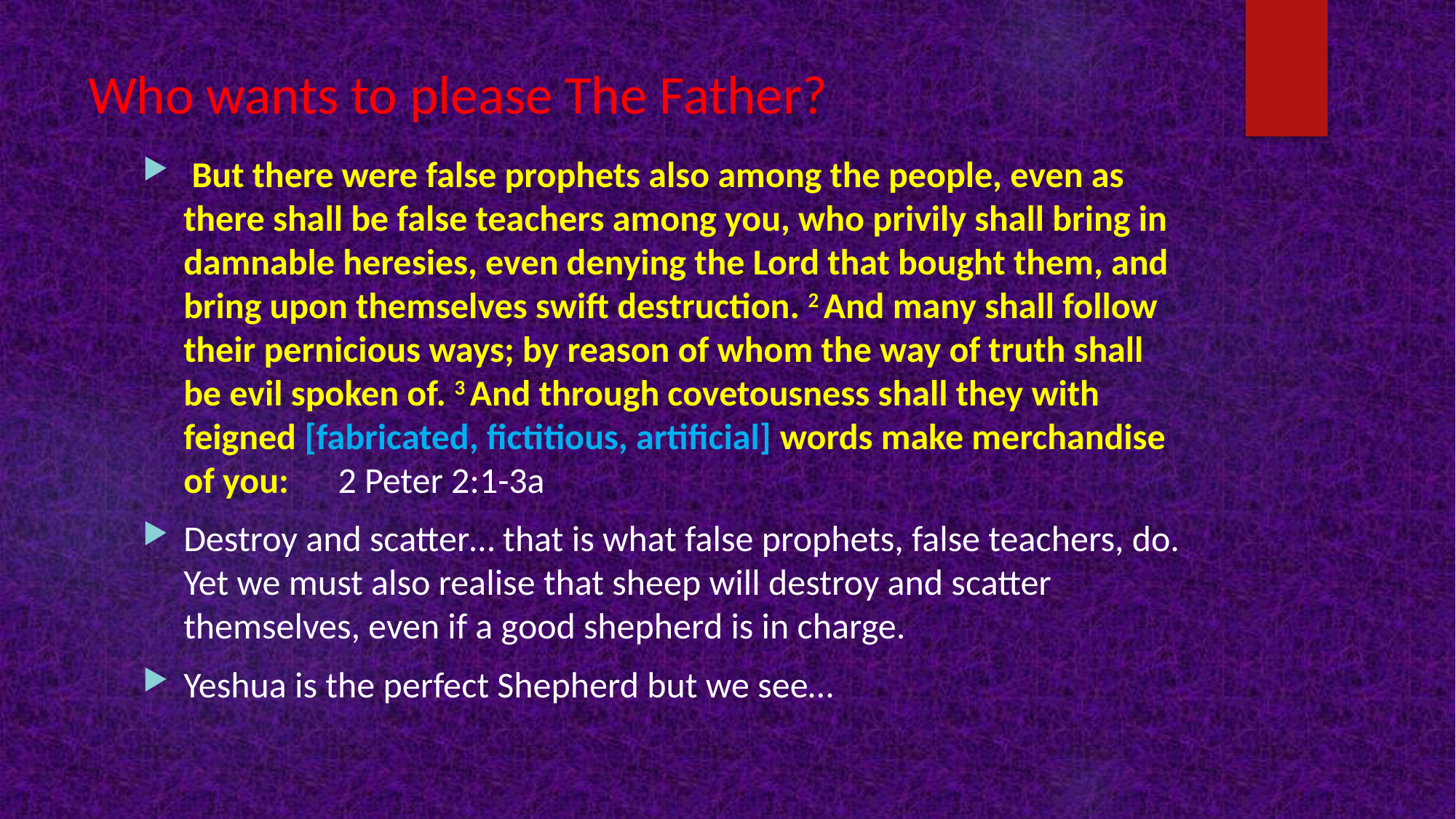

# Who wants to please The Father?
 But there were false prophets also among the people, even as there shall be false teachers among you, who privily shall bring in damnable heresies, even denying the Lord that bought them, and bring upon themselves swift destruction. 2 And many shall follow their pernicious ways; by reason of whom the way of truth shall be evil spoken of. 3 And through covetousness shall they with feigned [fabricated, fictitious, artificial] words make merchandise of you:      2 Peter 2:1-3a
Destroy and scatter… that is what false prophets, false teachers, do. Yet we must also realise that sheep will destroy and scatter themselves, even if a good shepherd is in charge.
Yeshua is the perfect Shepherd but we see…